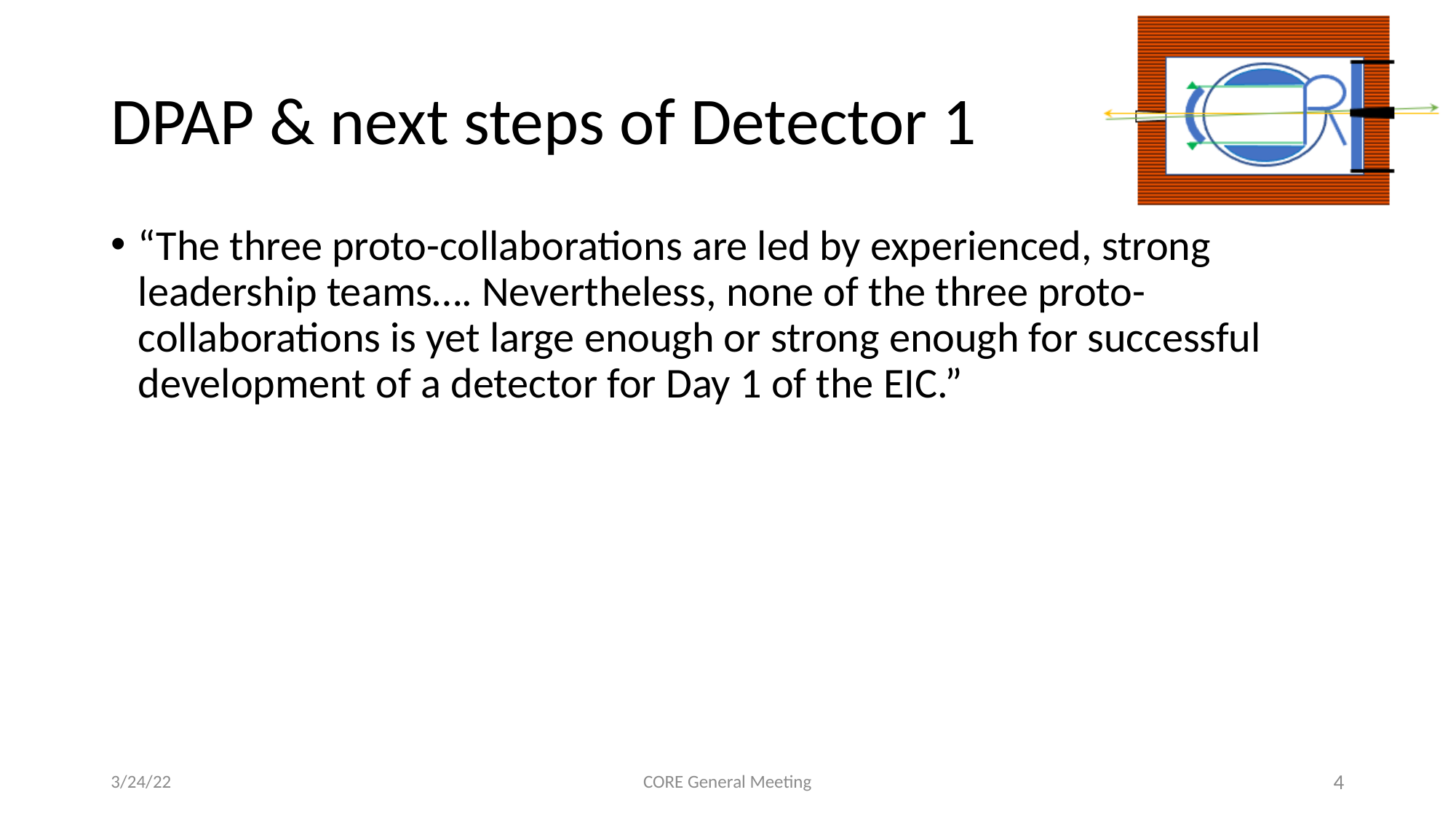

# DPAP & next steps of Detector 1
“The three proto-collaborations are led by experienced, strong leadership teams…. Nevertheless, none of the three proto-collaborations is yet large enough or strong enough for successful development of a detector for Day 1 of the EIC.”
3/24/22
CORE General Meeting
4